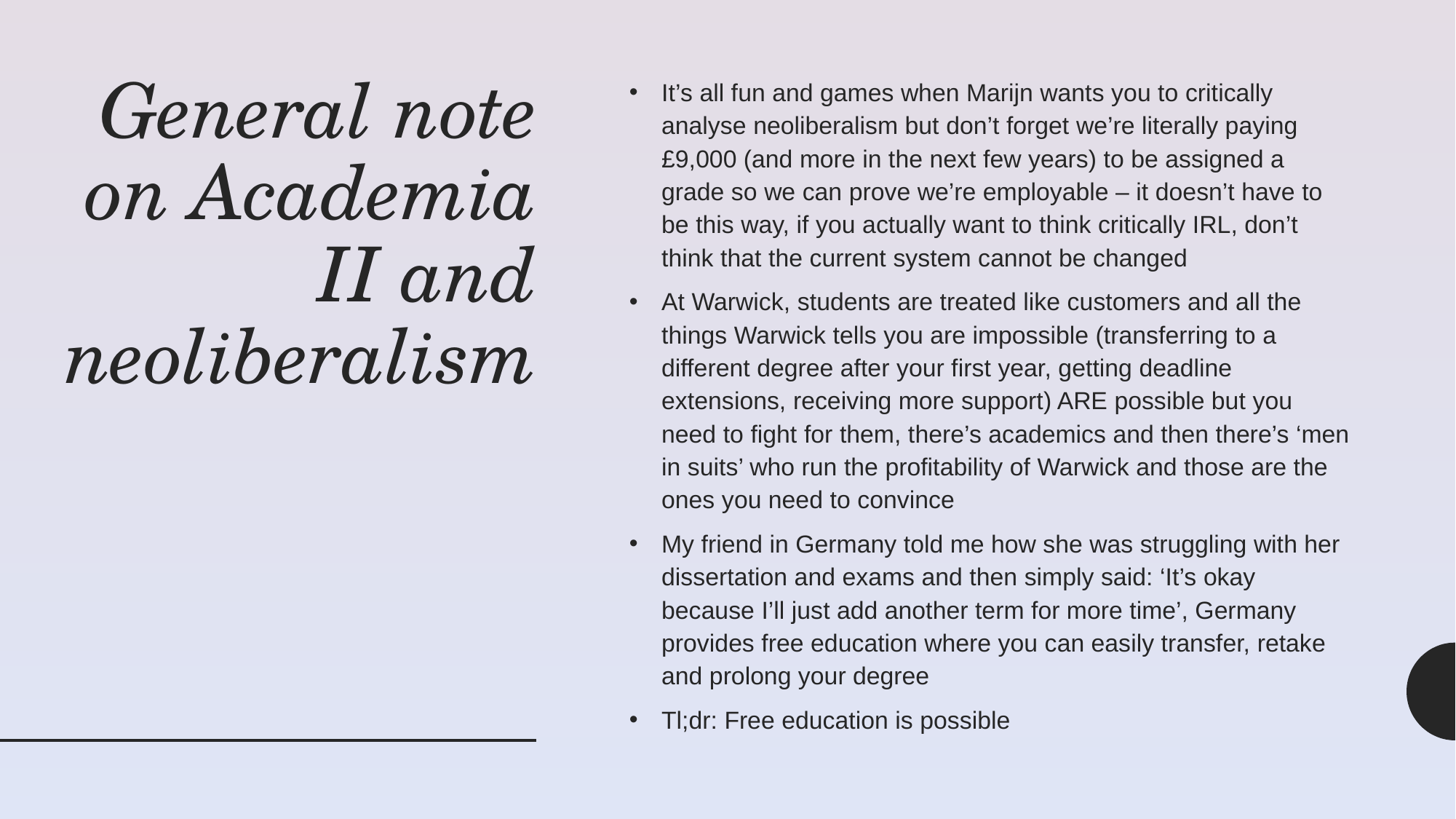

# General note on Academia II and neoliberalism
It’s all fun and games when Marijn wants you to critically analyse neoliberalism but don’t forget we’re literally paying £9,000 (and more in the next few years) to be assigned a grade so we can prove we’re employable – it doesn’t have to be this way, if you actually want to think critically IRL, don’t think that the current system cannot be changed
At Warwick, students are treated like customers and all the things Warwick tells you are impossible (transferring to a different degree after your first year, getting deadline extensions, receiving more support) ARE possible but you need to fight for them, there’s academics and then there’s ‘men in suits’ who run the profitability of Warwick and those are the ones you need to convince
My friend in Germany told me how she was struggling with her dissertation and exams and then simply said: ‘It’s okay because I’ll just add another term for more time’, Germany provides free education where you can easily transfer, retake and prolong your degree
Tl;dr: Free education is possible